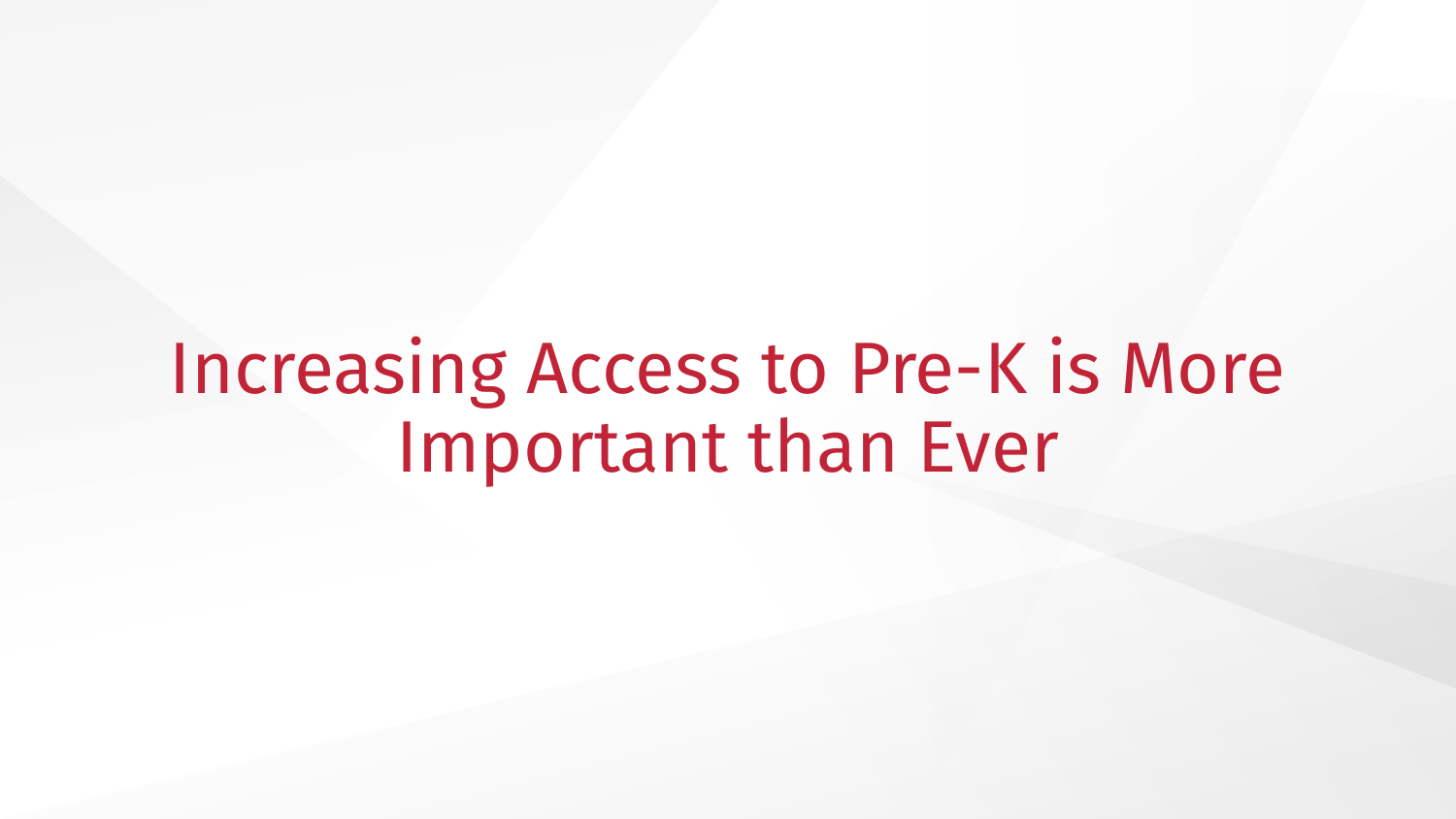

# Increasing Access to Pre-K is More Important than Ever